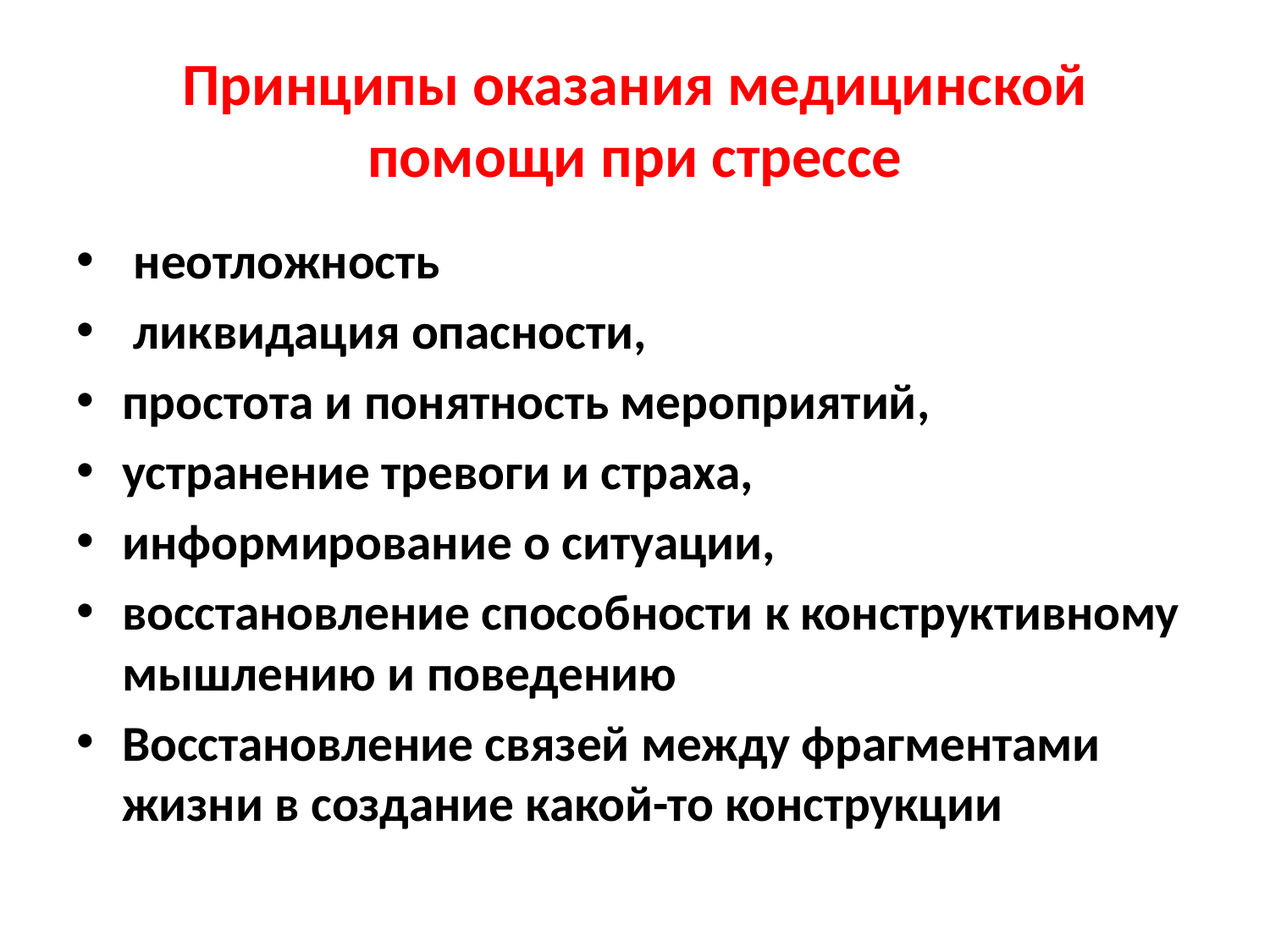

# Принципы оказания медицинской помощи при стрессе
 неотложность
 ликвидация опасности,
простота и понятность мероприятий,
устранение тревоги и страха,
информирование о ситуации,
восстановление способности к конструктивному мышлению и поведению
Восстановление связей между фрагментами жизни в создание какой-то конструкции